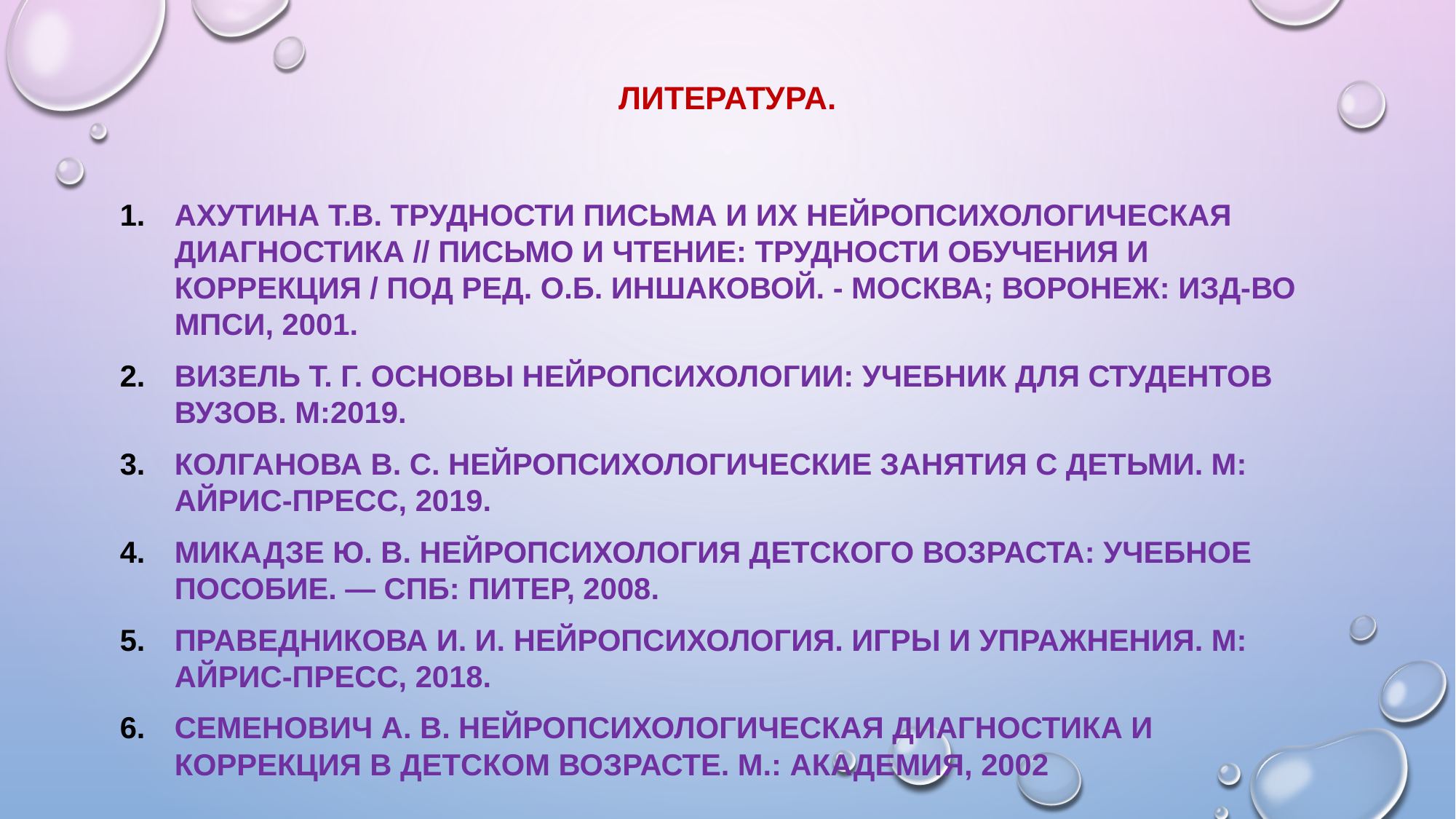

# Литература.
Ахутина Т.В. Трудности письма и их нейропсихологическая диагностика // Письмо и чтение: Трудности обучения и коррекция / Под ред. О.Б. Иншаковой. - Москва; Воронеж: Изд-во МПСИ, 2001.
Визель Т. Г. Основы нейропсихологии: учебник для студентов ВУЗов. М:2019.
Колганова В. С. Нейропсихологические занятия с детьми. М: АЙРИС-пресс, 2019.
Микадзе Ю. В. Нейропсихология детского возраста: Учебное пособие. — СПб: Питер, 2008.
Праведникова И. И. Нейропсихология. Игры и упражнения. М: АЙРИС-пресс, 2018.
Семенович А. В. Нейропсихологическая диагностика и коррекция в детском возрасте. М.: Академия, 2002